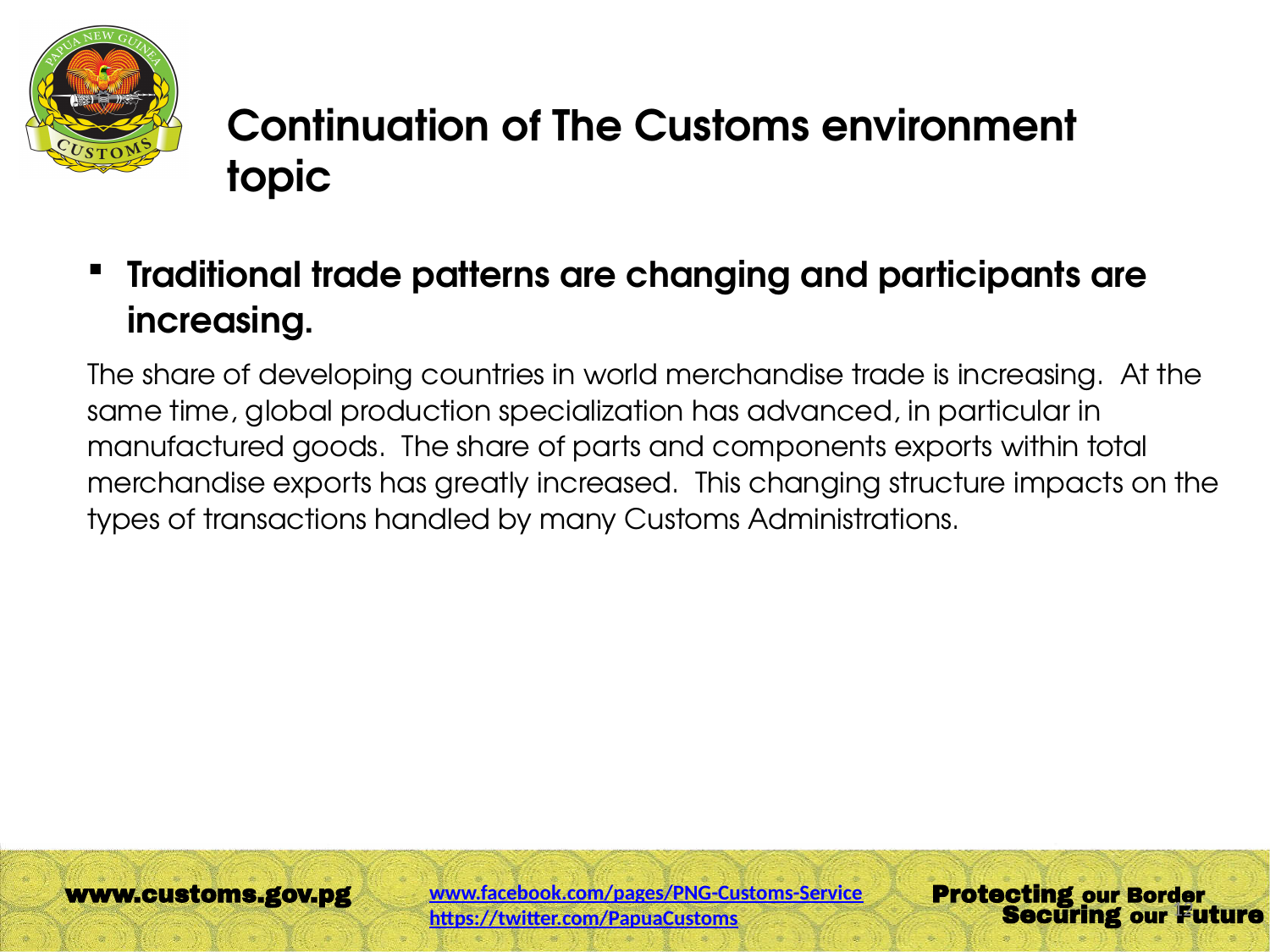

# Continuation of The Customs environment topic

Traditional trade patterns are changing and participants are increasing.
The share of developing countries in world merchandise trade is increasing.  At the same time, global production specialization has advanced, in particular in manufactured goods.  The share of parts and components exports within total merchandise exports has greatly increased.  This changing structure impacts on the types of transactions handled by many Customs Administrations.

www.facebook.com/pages/PNG-Customs-Service
https://twitter.com/PapuaCustoms

12